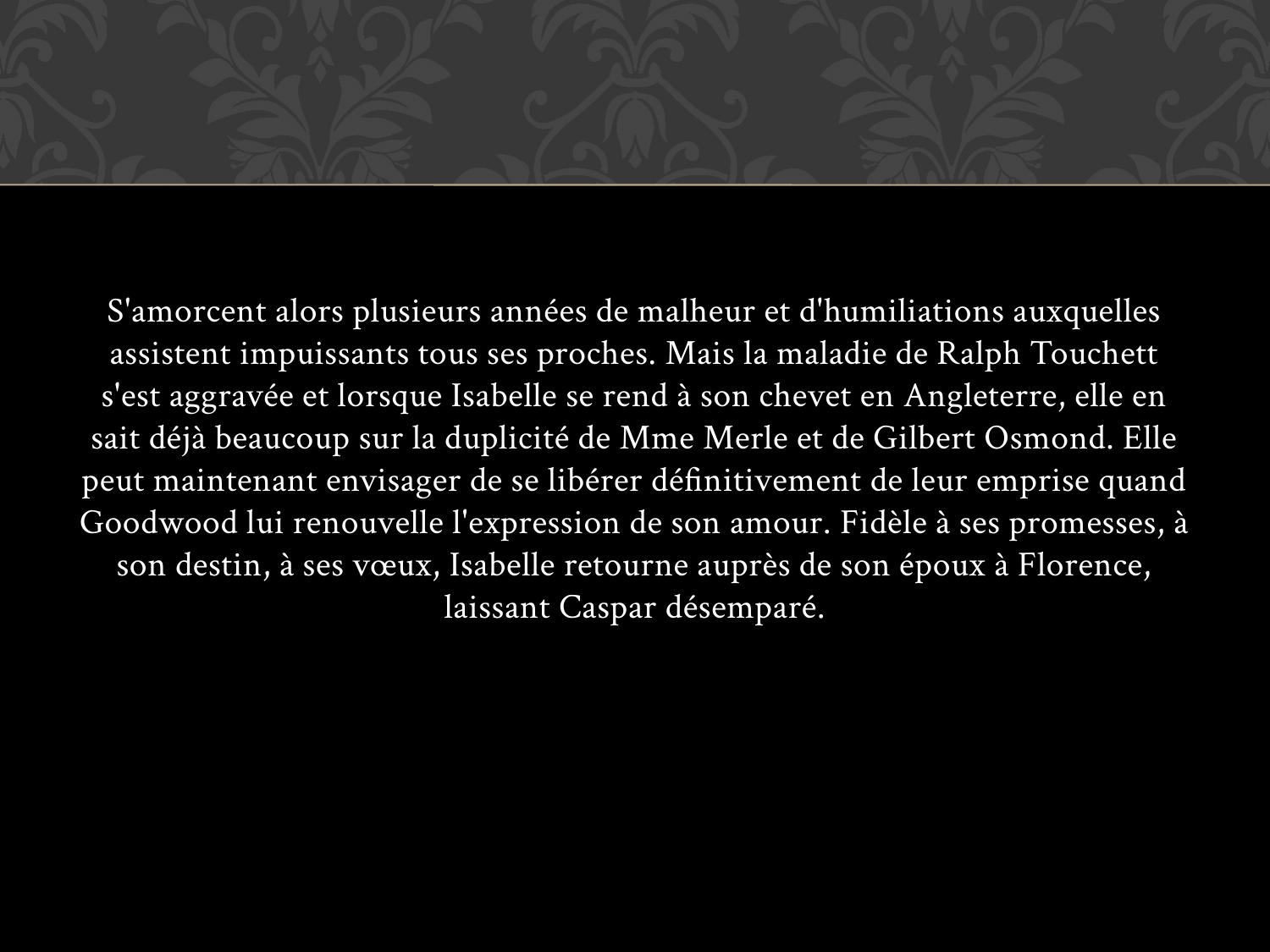

S'amorcent alors plusieurs années de malheur et d'humiliations auxquelles assistent impuissants tous ses proches. Mais la maladie de Ralph Touchett s'est aggravée et lorsque Isabelle se rend à son chevet en Angleterre, elle en sait déjà beaucoup sur la duplicité de Mme Merle et de Gilbert Osmond. Elle peut maintenant envisager de se libérer définitivement de leur emprise quand Goodwood lui renouvelle l'expression de son amour. Fidèle à ses promesses, à son destin, à ses vœux, Isabelle retourne auprès de son époux à Florence, laissant Caspar désemparé.